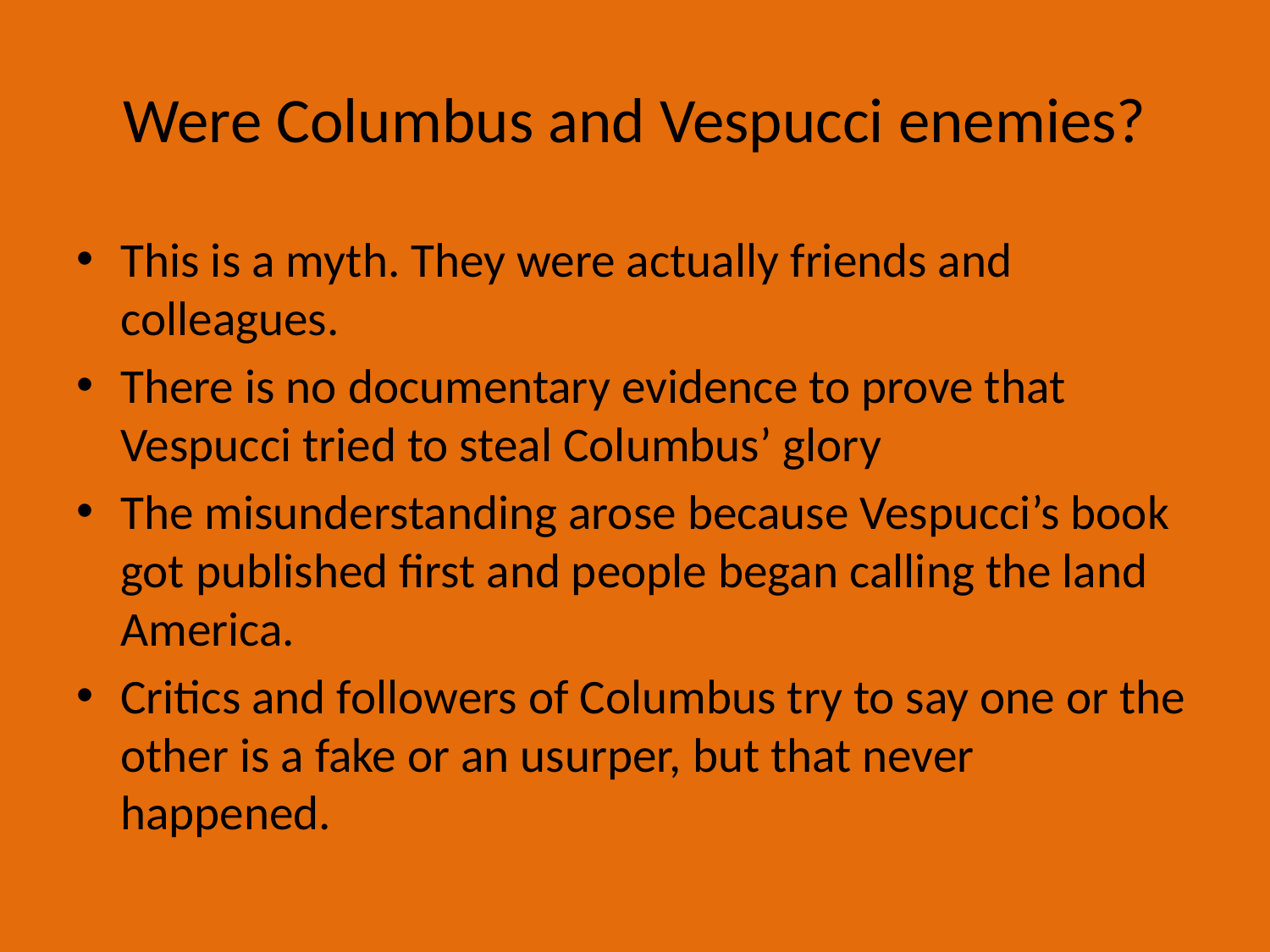

# Were Columbus and Vespucci enemies?
This is a myth. They were actually friends and colleagues.
There is no documentary evidence to prove that Vespucci tried to steal Columbus’ glory
The misunderstanding arose because Vespucci’s book got published first and people began calling the land America.
Critics and followers of Columbus try to say one or the other is a fake or an usurper, but that never happened.